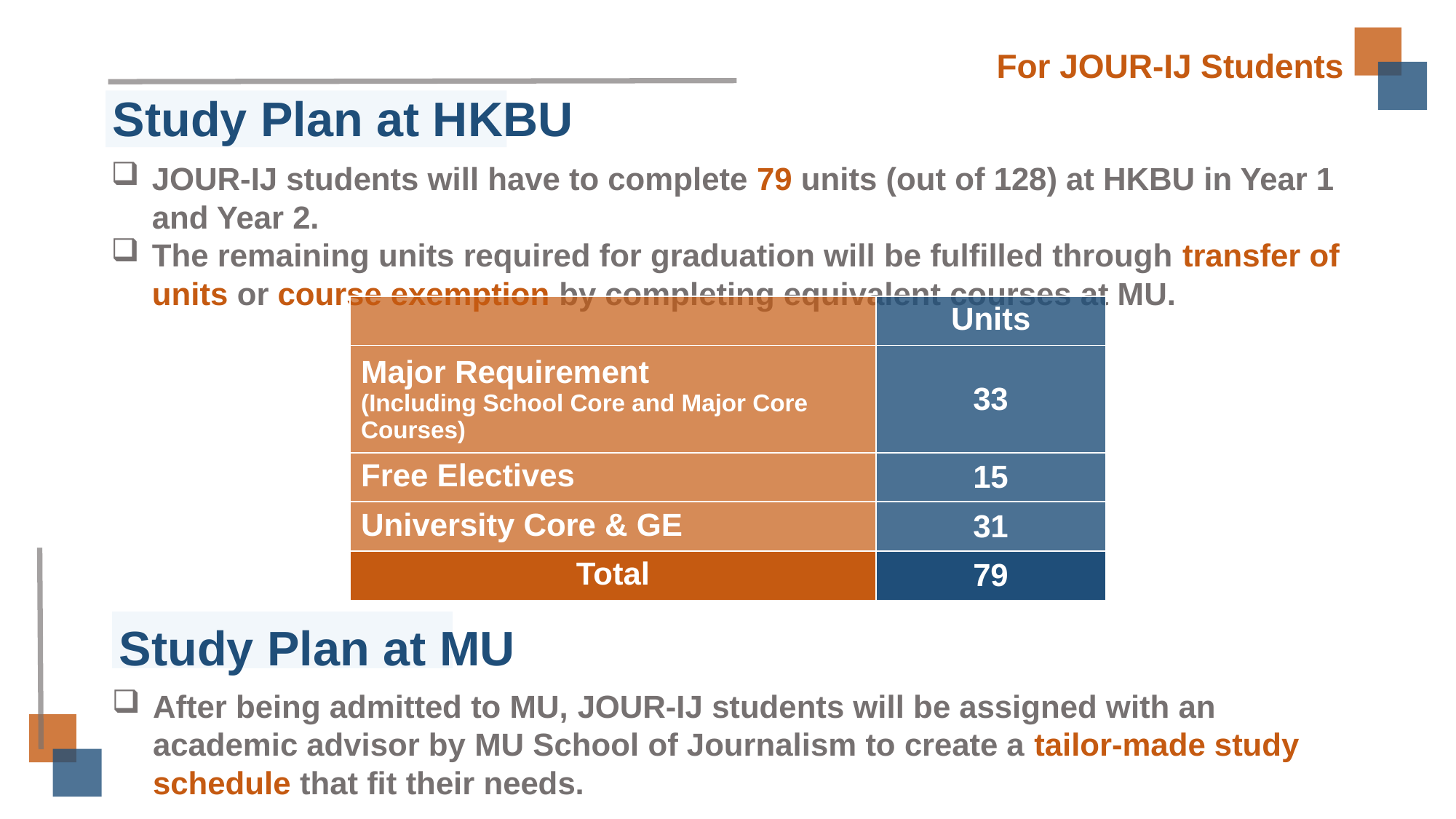

For JOUR-IJ Students

# Study Plan at HKBU

JOUR-IJ students will have to complete 79 units (out of 128) at HKBU in Year 1 and Year 2.
The remaining units required for graduation will be fulfilled through transfer of units or course exemption by completing equivalent courses at MU.
|  | Units |
| --- | --- |
| Major Requirement (Including School Core and Major Core Courses) | 33 |
| Free Electives | 15 |
| University Core & GE | 31 |
| Total | 79 |
Study Plan at MU

After being admitted to MU, JOUR-IJ students will be assigned with an academic advisor by MU School of Journalism to create a tailor-made study schedule that fit their needs.